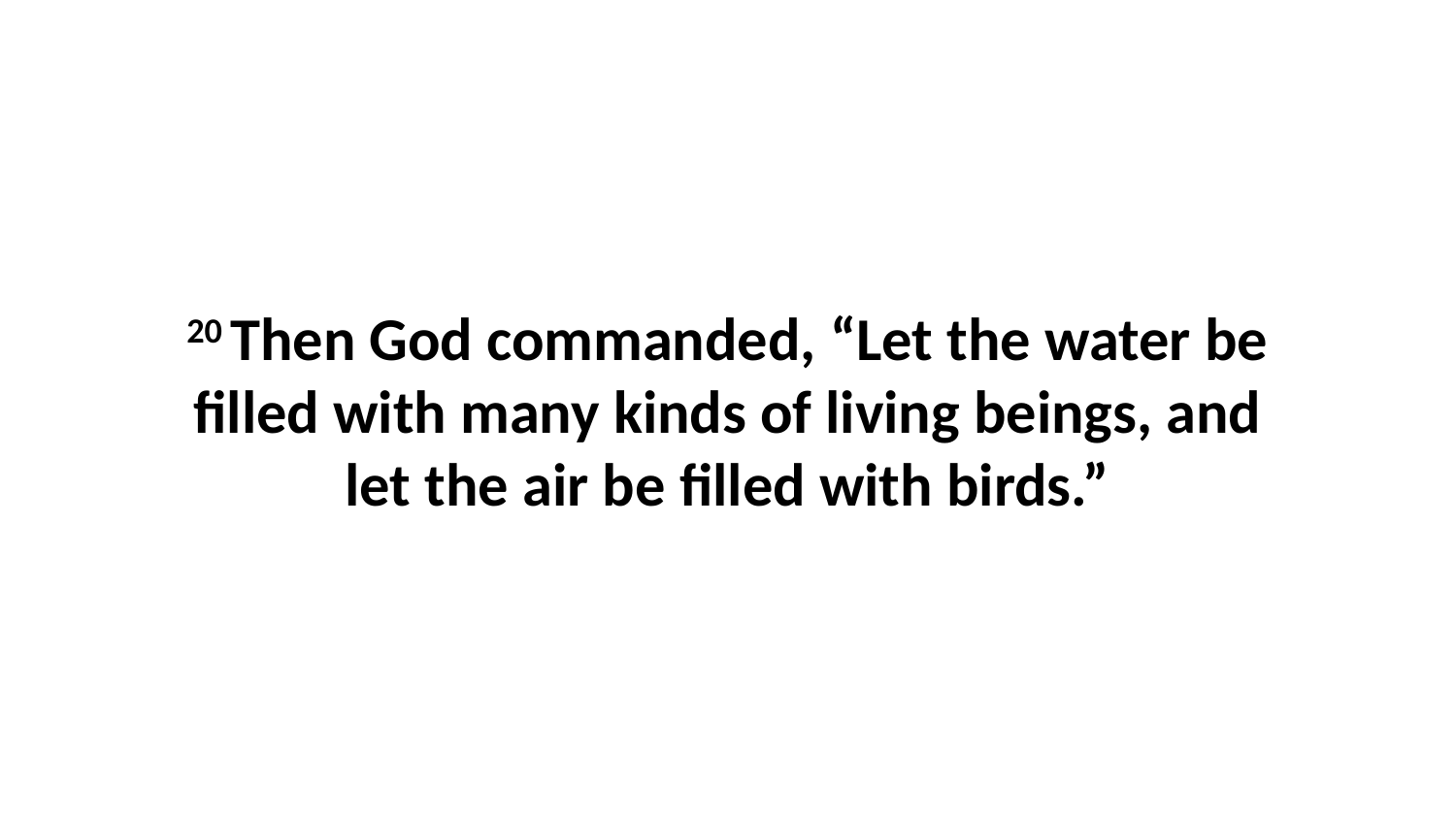

20 Then God commanded, “Let the water be filled with many kinds of living beings, and let the air be filled with birds.”